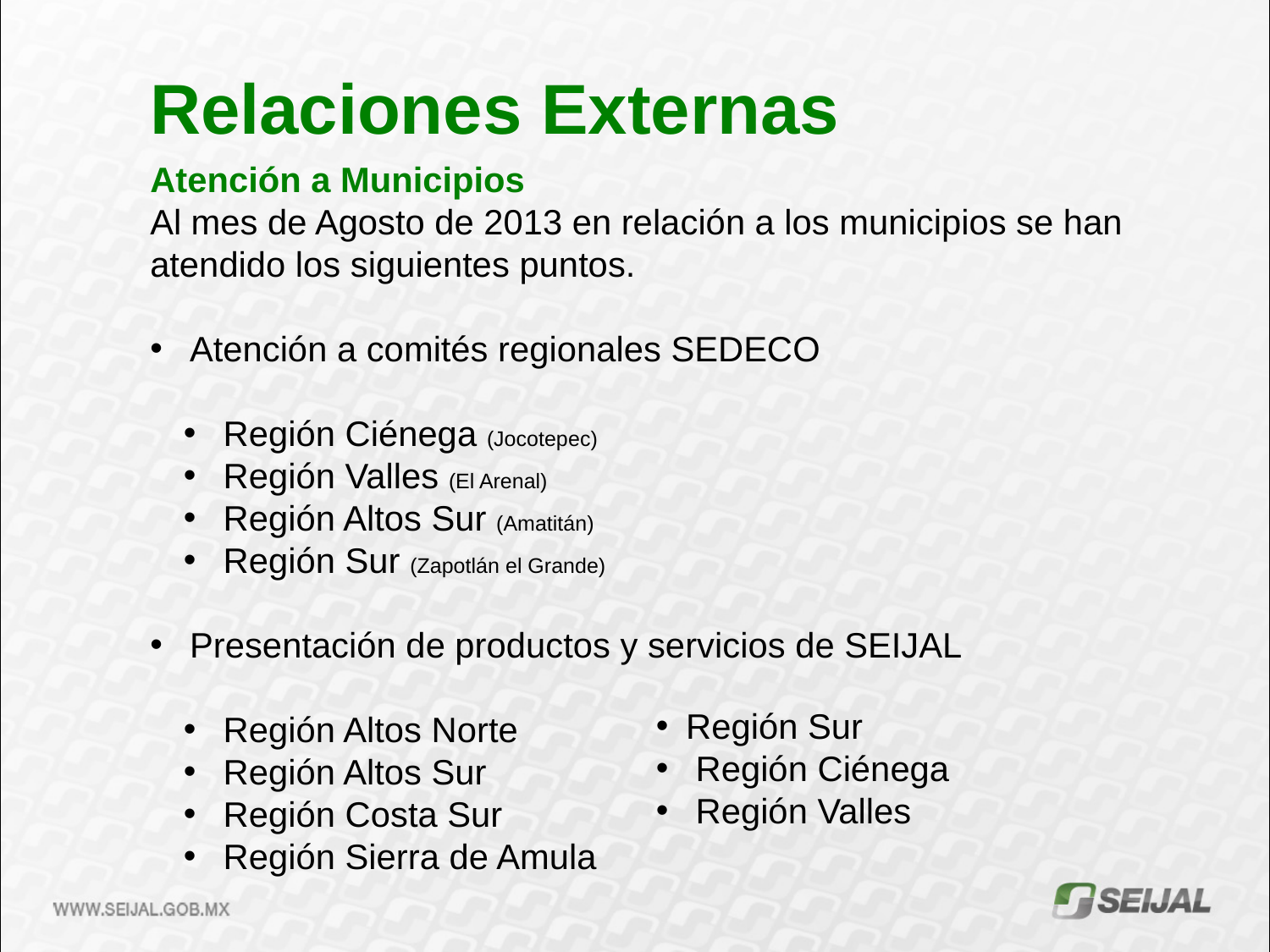

Relaciones Externas
Atención a Municipios
Al mes de Agosto de 2013 en relación a los municipios se han atendido los siguientes puntos.

 Atención a comités regionales SEDECO

 Región Ciénega (Jocotepec)
 Región Valles (El Arenal)
 Región Altos Sur (Amatitán)
 Región Sur (Zapotlán el Grande)

 Presentación de productos y servicios de SEIJAL

 Región Altos Norte
 Región Altos Sur
 Región Costa Sur
 Región Sierra de Amula

Región Sur
 Región Ciénega
 Región Valles